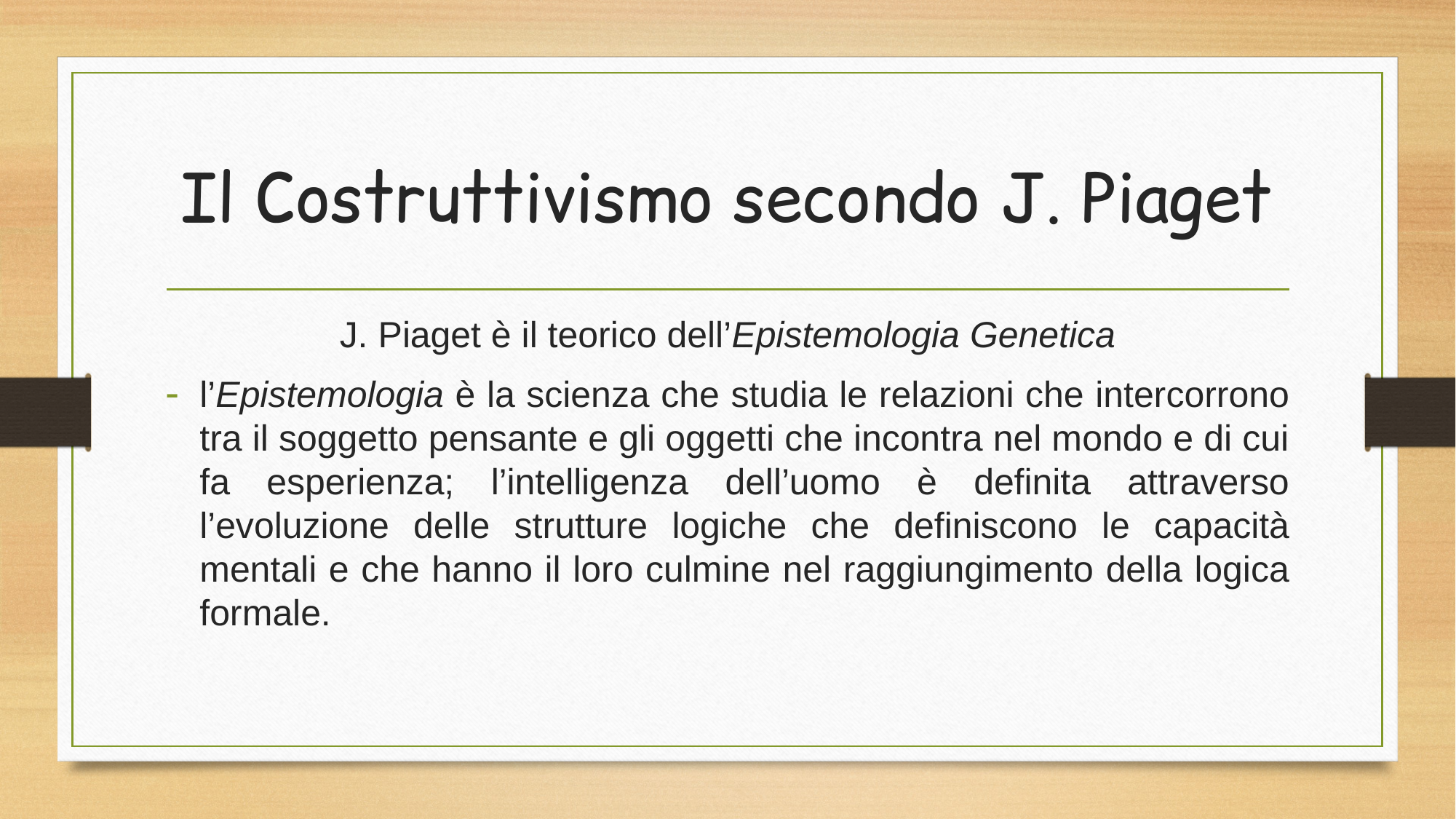

# Il Costruttivismo secondo J. Piaget
J. Piaget è il teorico dell’Epistemologia Genetica
l’Epistemologia è la scienza che studia le relazioni che intercorrono tra il soggetto pensante e gli oggetti che incontra nel mondo e di cui fa esperienza; l’intelligenza dell’uomo è definita attraverso l’evoluzione delle strutture logiche che definiscono le capacità mentali e che hanno il loro culmine nel raggiungimento della logica formale.